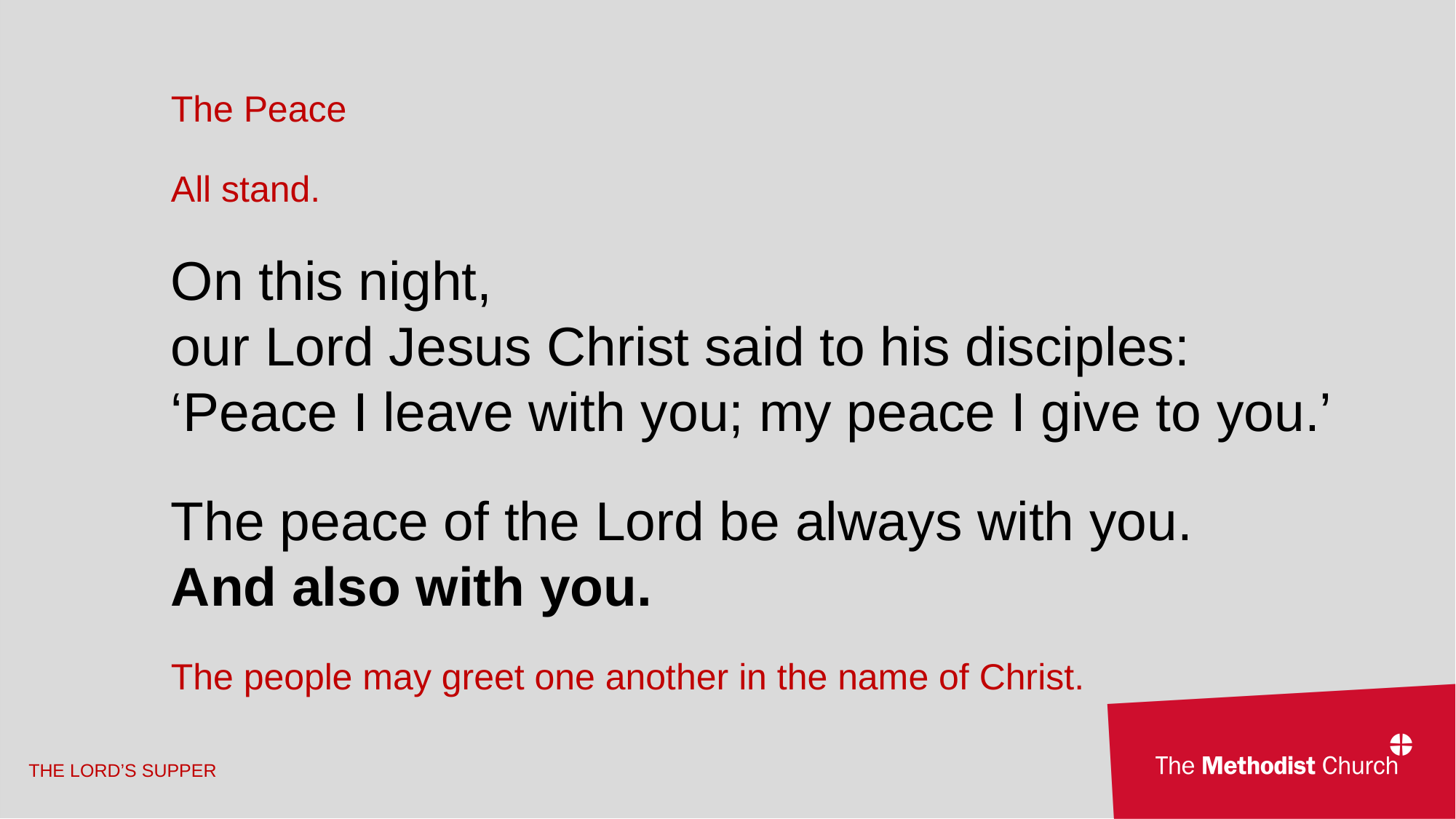

The Peace

All stand.

On this night,
our Lord Jesus Christ said to his disciples:
‘Peace I leave with you; my peace I give to you.’

The peace of the Lord be always with you.
And also with you.

The people may greet one another in the name of Christ.